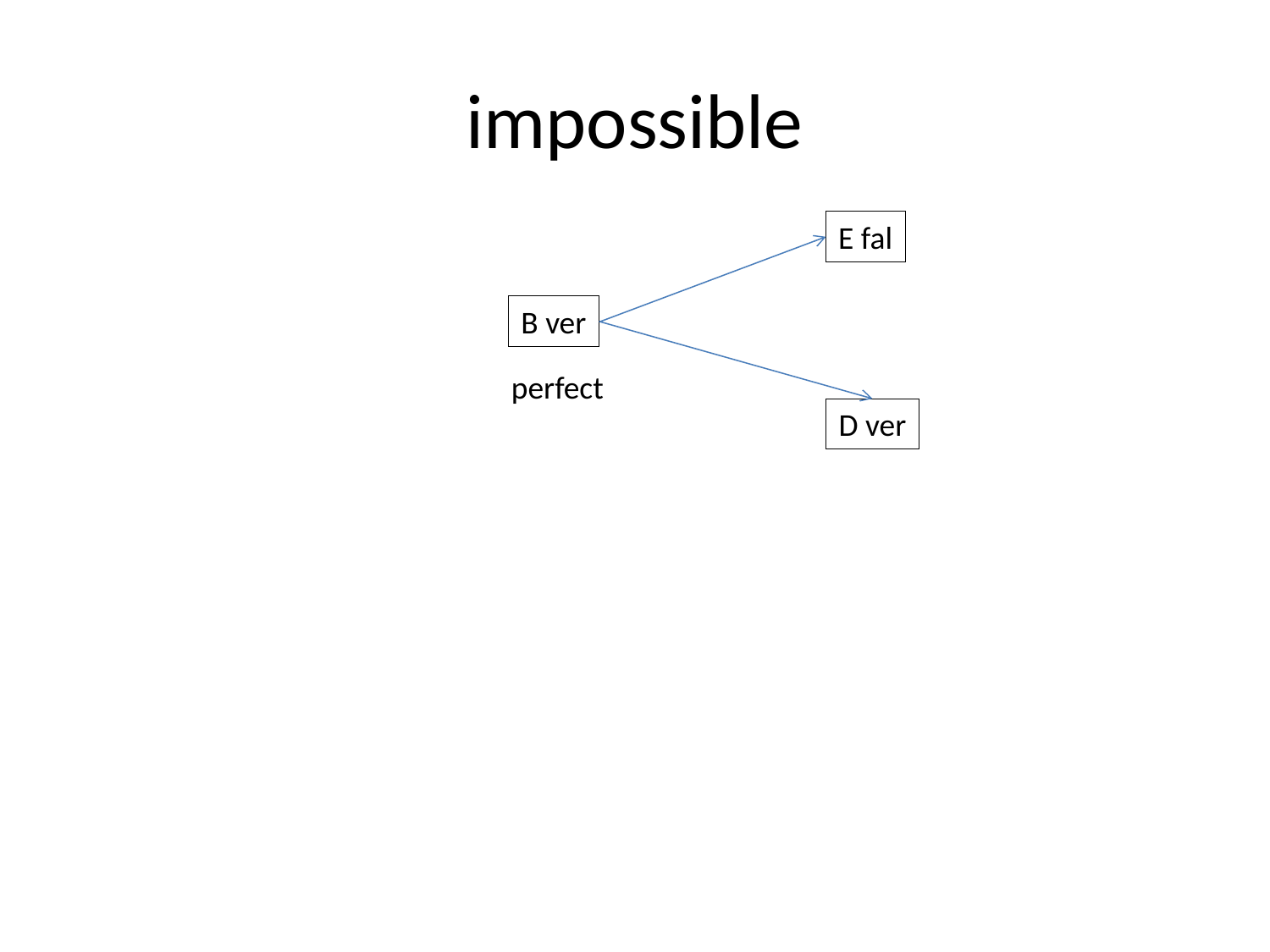

# impossible
E fal
B ver
perfect
D ver